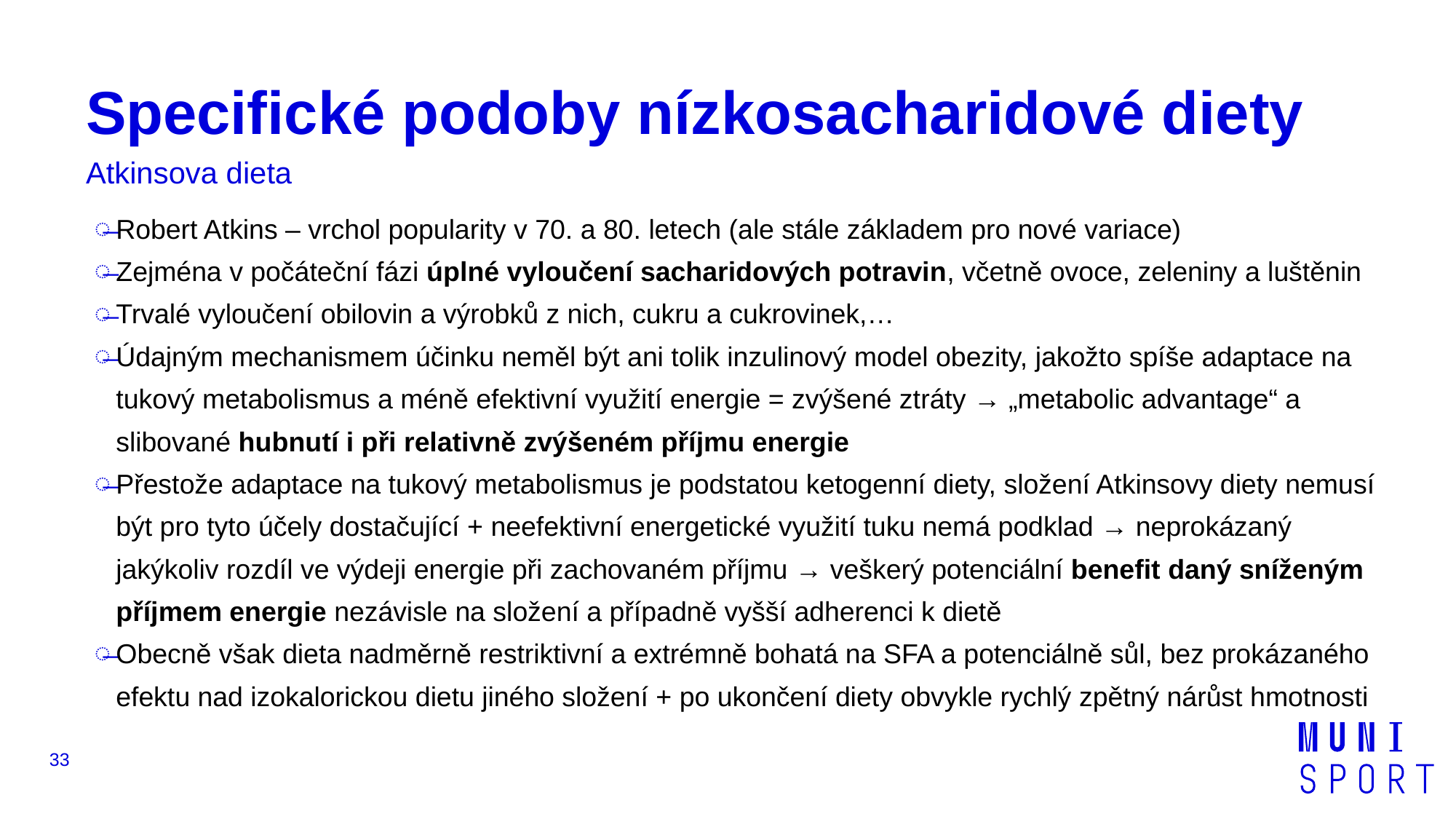

# Specifické podoby nízkosacharidové diety
Atkinsova dieta
Robert Atkins – vrchol popularity v 70. a 80. letech (ale stále základem pro nové variace)
Zejména v počáteční fázi úplné vyloučení sacharidových potravin, včetně ovoce, zeleniny a luštěnin
Trvalé vyloučení obilovin a výrobků z nich, cukru a cukrovinek,…
Údajným mechanismem účinku neměl být ani tolik inzulinový model obezity, jakožto spíše adaptace na tukový metabolismus a méně efektivní využití energie = zvýšené ztráty → „metabolic advantage“ a slibované hubnutí i při relativně zvýšeném příjmu energie
Přestože adaptace na tukový metabolismus je podstatou ketogenní diety, složení Atkinsovy diety nemusí být pro tyto účely dostačující + neefektivní energetické využití tuku nemá podklad → neprokázaný jakýkoliv rozdíl ve výdeji energie při zachovaném příjmu → veškerý potenciální benefit daný sníženým příjmem energie nezávisle na složení a případně vyšší adherenci k dietě
Obecně však dieta nadměrně restriktivní a extrémně bohatá na SFA a potenciálně sůl, bez prokázaného efektu nad izokalorickou dietu jiného složení + po ukončení diety obvykle rychlý zpětný nárůst hmotnosti
33